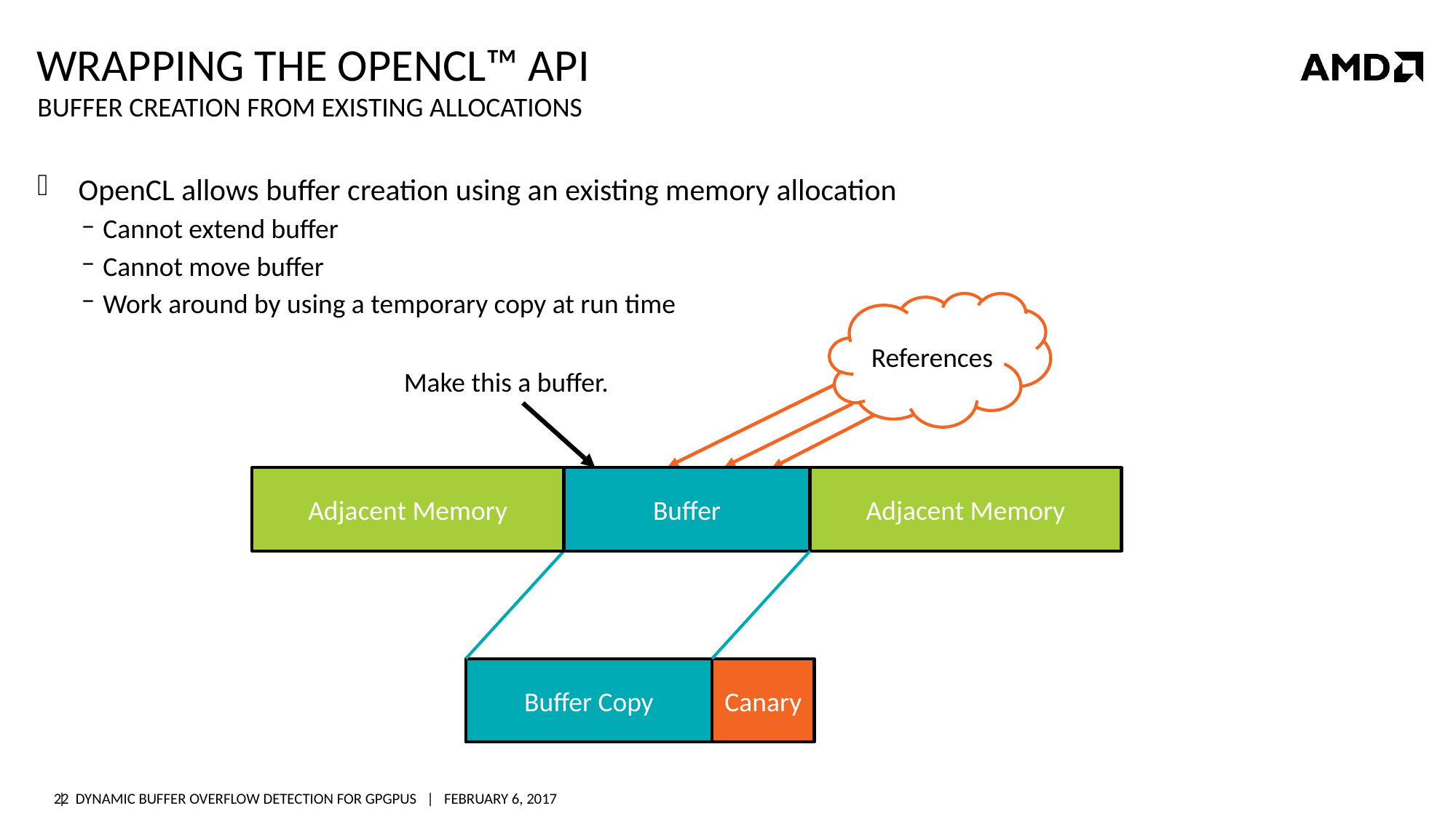

# Wrapping the Opencl™ api
Buffer creation from existing allocations

OpenCL allows buffer creation using an existing memory allocation
Cannot extend buffer
Cannot move buffer
Work around by using a temporary copy at run time

References
Make this a buffer.
Adjacent Memory
Data Array
Buffer
Adjacent Memory
Buffer
Buffer Copy
Canary